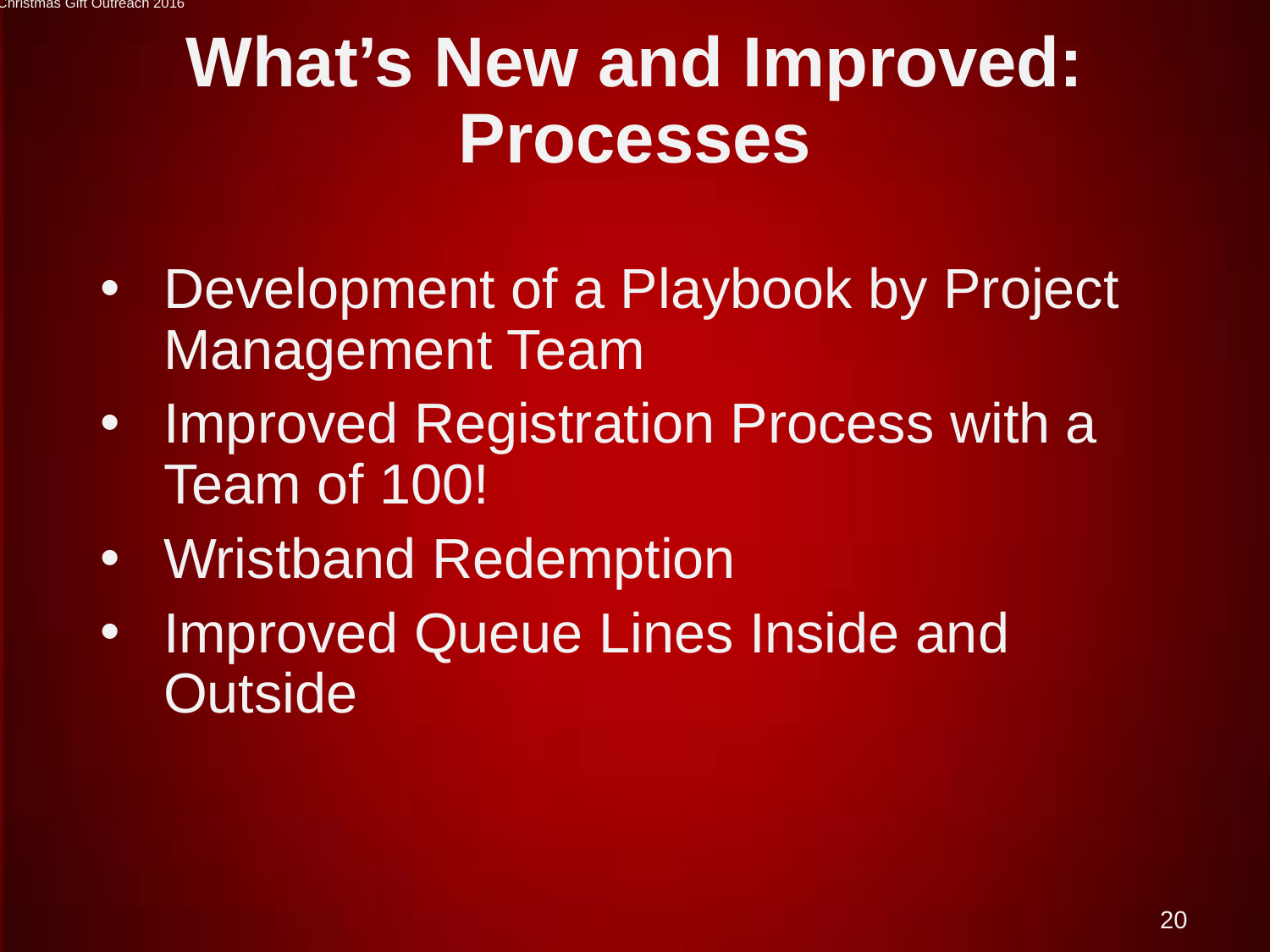

Operation Care International - Christmas Gift Outreach 2016

# What’s New and Improved: Processes
Development of a Playbook by Project Management Team
Improved Registration Process with a Team of 100!
Wristband Redemption
Improved Queue Lines Inside and Outside

20